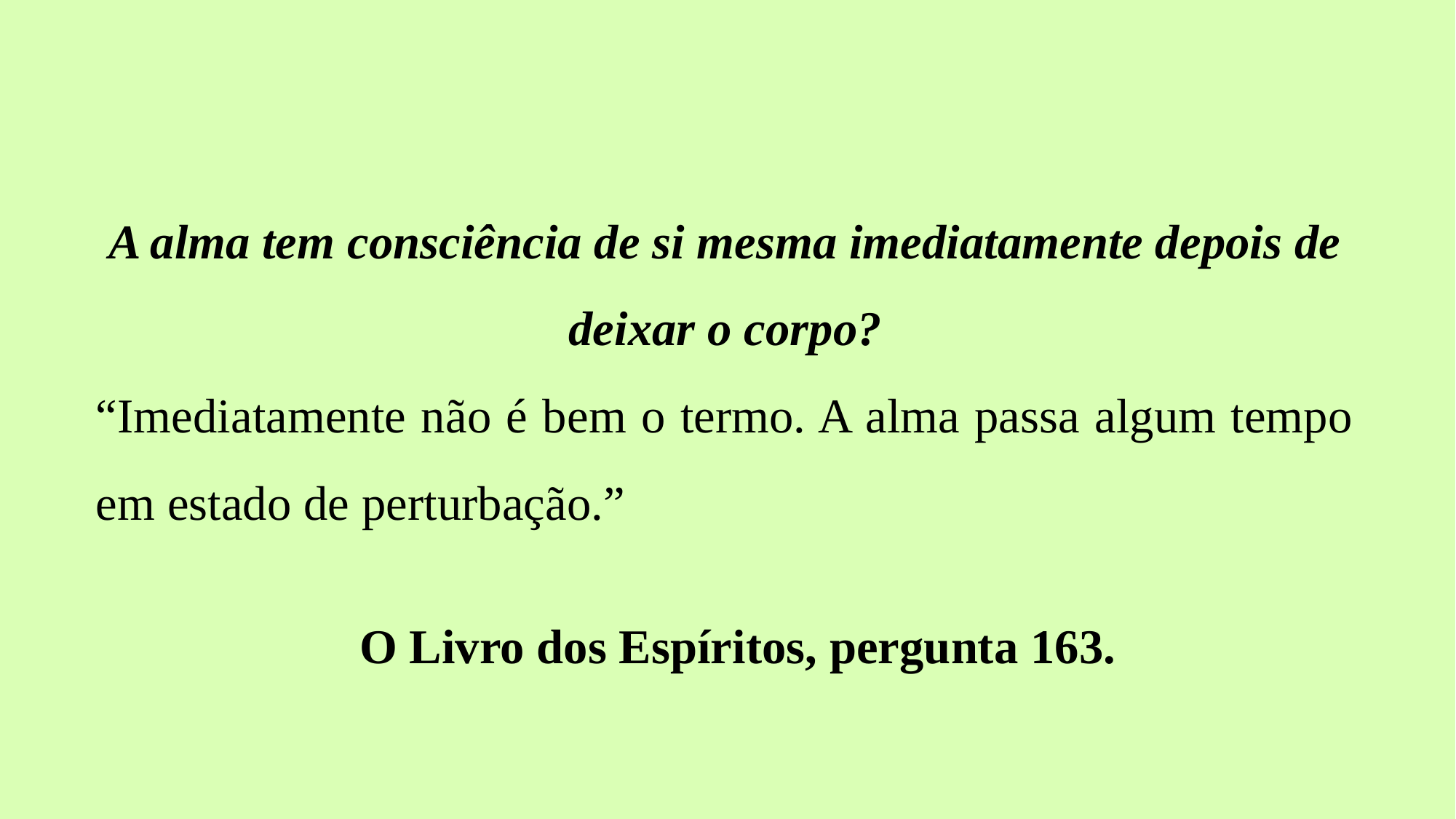

A alma tem consciência de si mesma imediatamente depois de deixar o corpo?
“Imediatamente não é bem o termo. A alma passa algum tempo em estado de perturbação.”
O Livro dos Espíritos, pergunta 163.